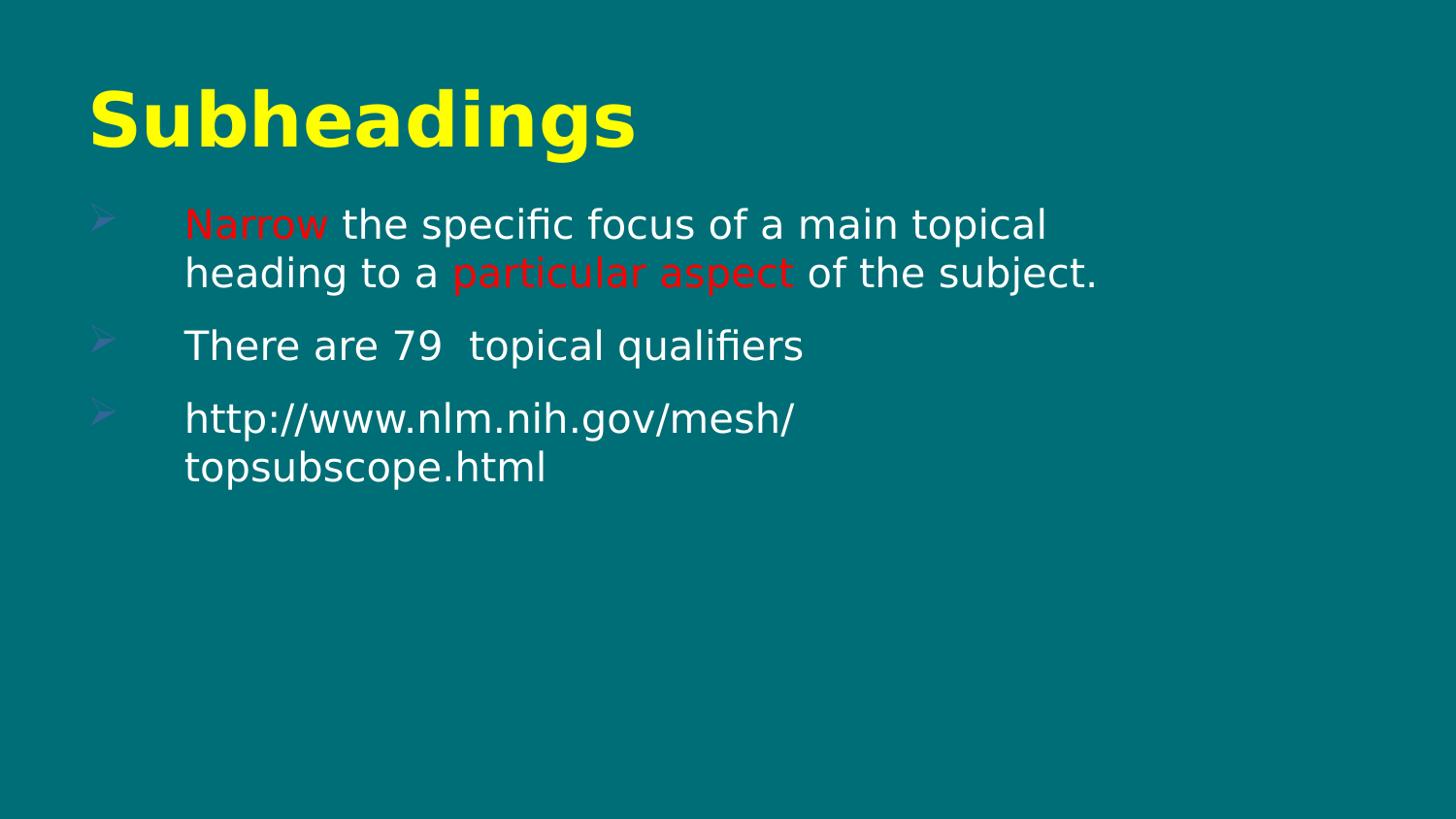

Subheadings
Narrow the specific focus of a main topical heading to a particular aspect of the subject.
There are 79  topical qualifiers
http://www.nlm.nih.gov/mesh/topsubscope.html